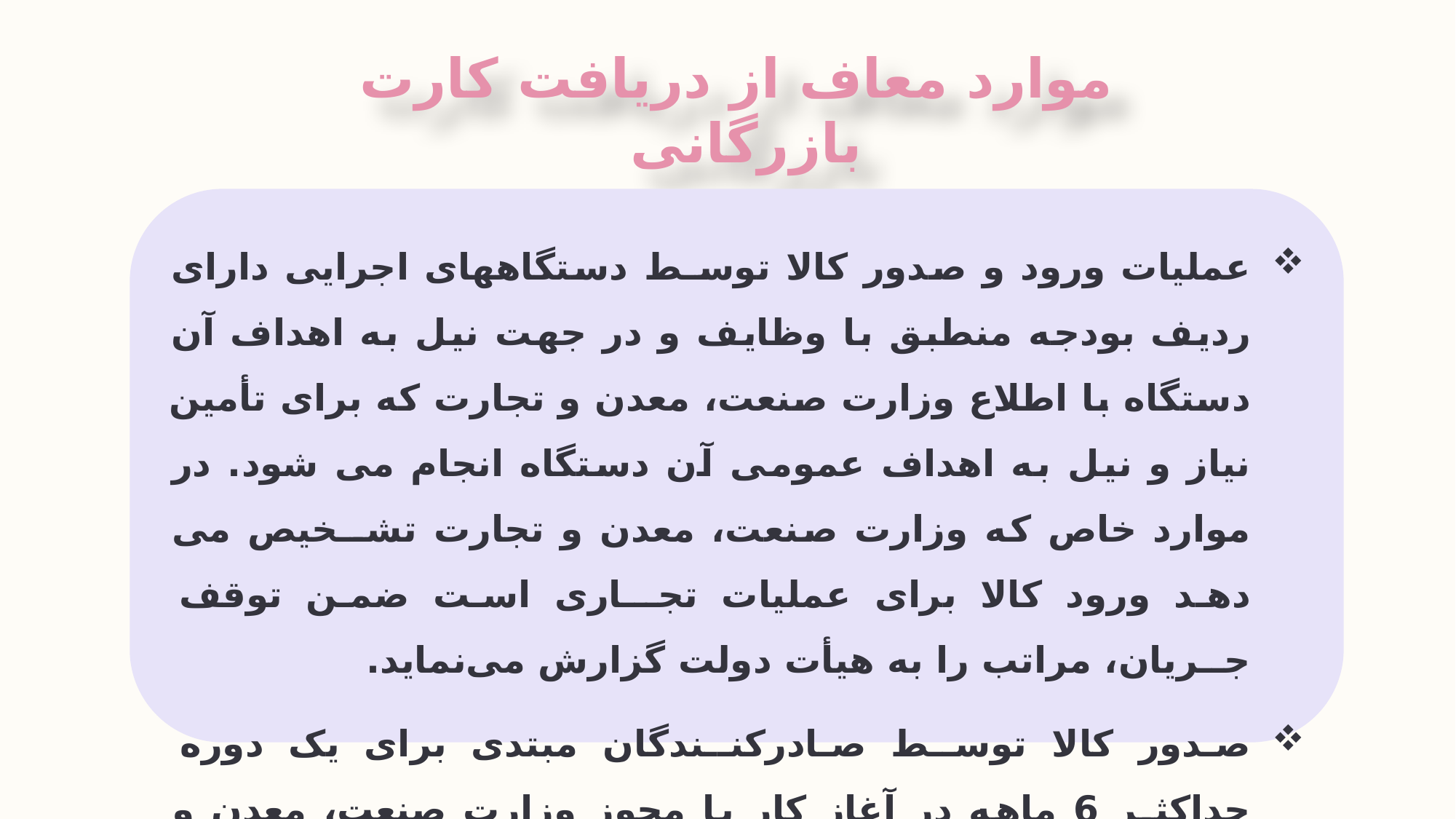

موارد معاف از دریافت کارت بازرگانی
عملیات ورود و صدور کالا توسـط دستگاههای اجرایی دارای ردیف بودجه منطبق با وظایف و در جهت نیل به اهداف آن دستگاه با اطلاع وزارت صنعت، معدن و تجارت که برای تأمین نیاز و نیل به اهداف عمومی آن دستگاه انجام می شود. در موارد خاص که وزارت صنعت، معدن و تجارت تشــخیص می دهد ورود کالا برای عملیات تجــاری است ضمن توقف جــریان، مراتب را به هیأت دولت گزارش می‌نماید.
صدور کالا توسـط صادرکنــندگان مبتدی برای یک دوره حداکثـر 6 ماهه در آغاز کار با مجوز وزارت صنعت، معدن و تجارت.